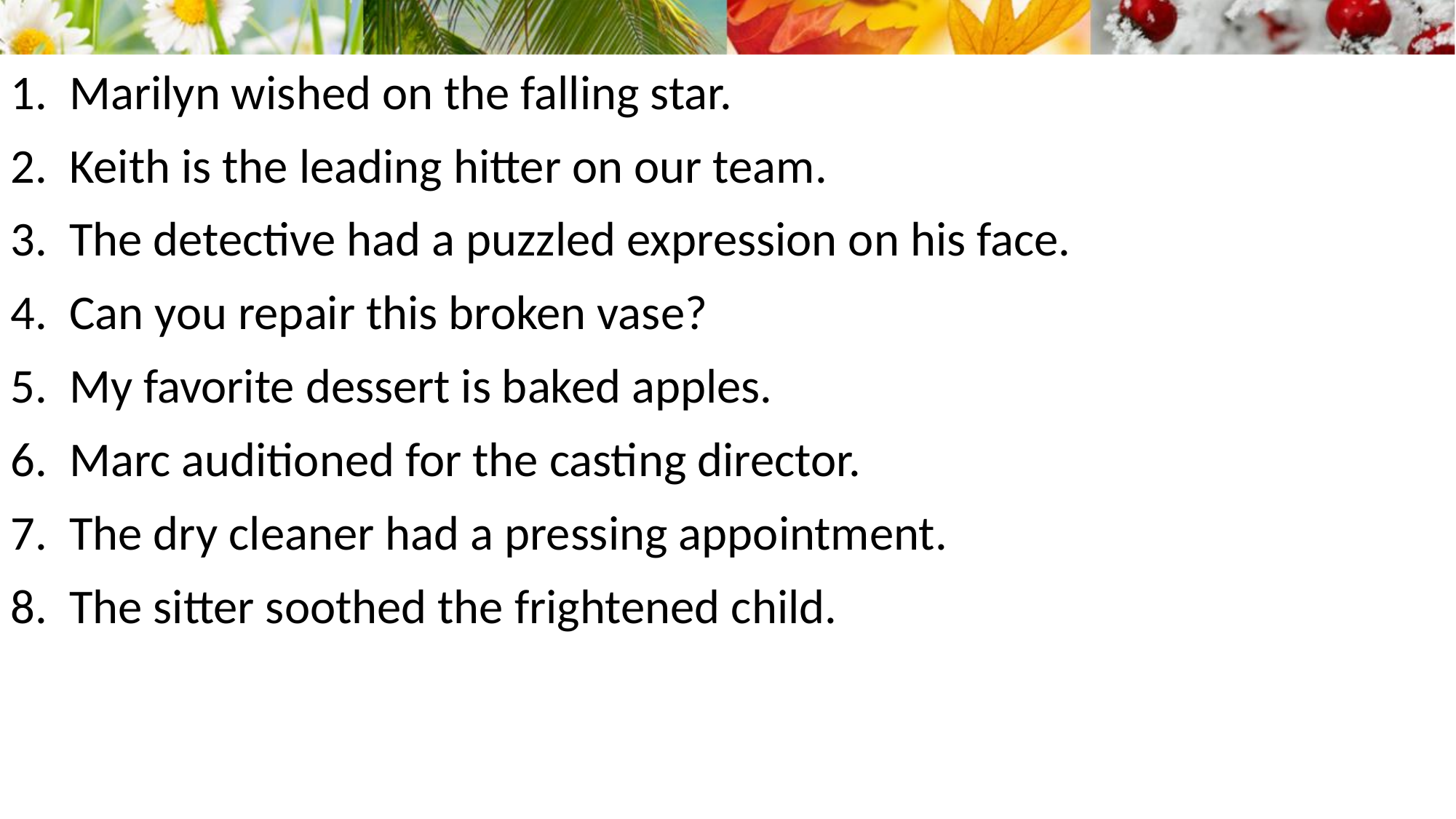

1.  Marilyn wished on the falling star.
2.  Keith is the leading hitter on our team.
3.  The detective had a puzzled expression on his face.
4.  Can you repair this broken vase?
5.  My favorite dessert is baked apples.
6.  Marc auditioned for the casting director.
7.  The dry cleaner had a pressing appointment.
8.  The sitter soothed the frightened child.